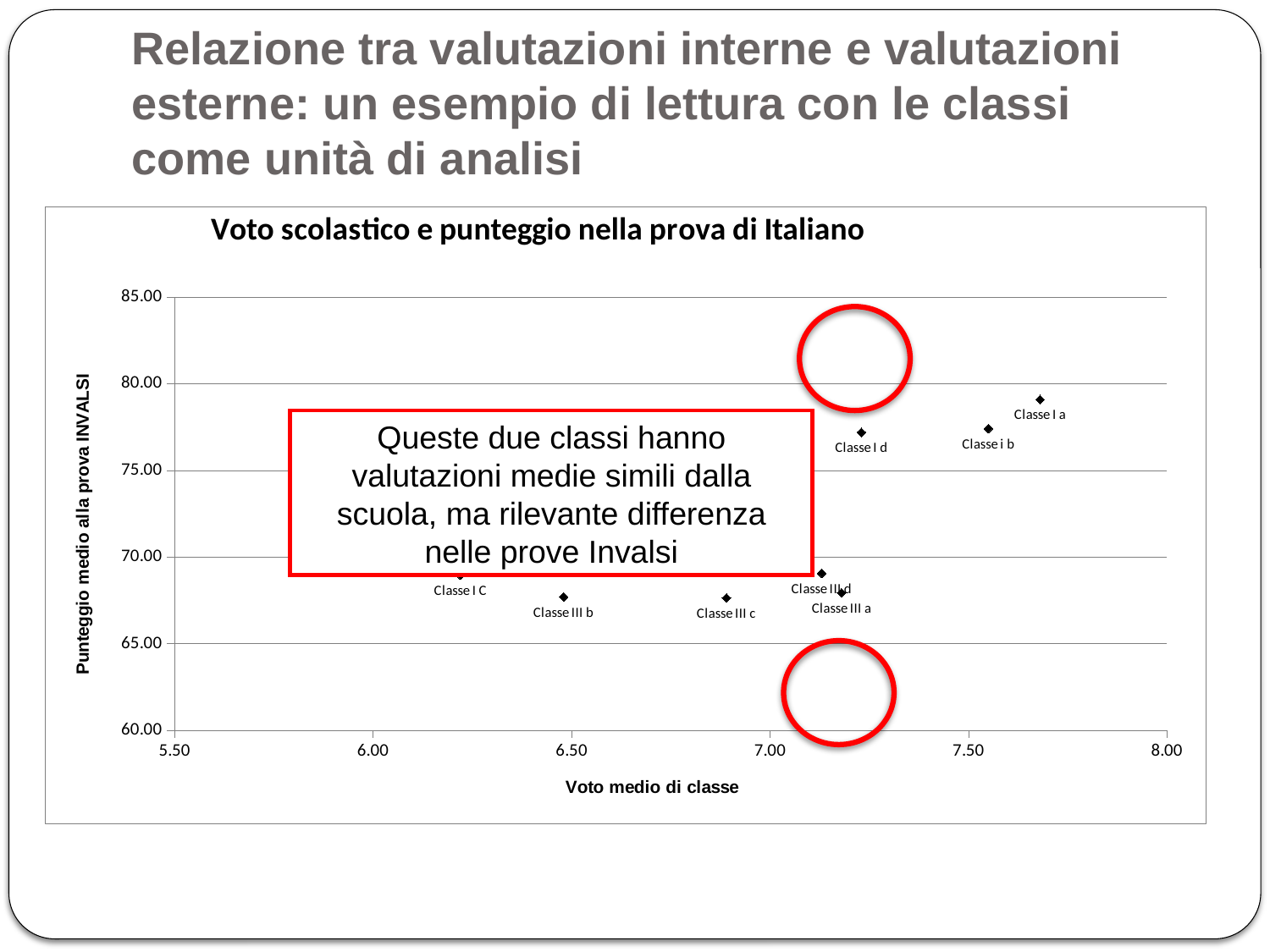

# Relazione tra valutazioni interne e valutazioni esterne: un esempio di lettura con le classi come unità di analisi

### Chart: Voto scolastico e punteggio nella prova di Italiano

| Category | 412099990801 | 412099990802 | 412099990803 | 412099990804 | 412099990805 | 412099990806 | 412099990807 | 412099990808 |
|---|---|---|---|---|---|---|---|---|
Queste due classi hanno valutazioni medie simili dalla scuola, ma rilevante differenza nelle prove Invalsi